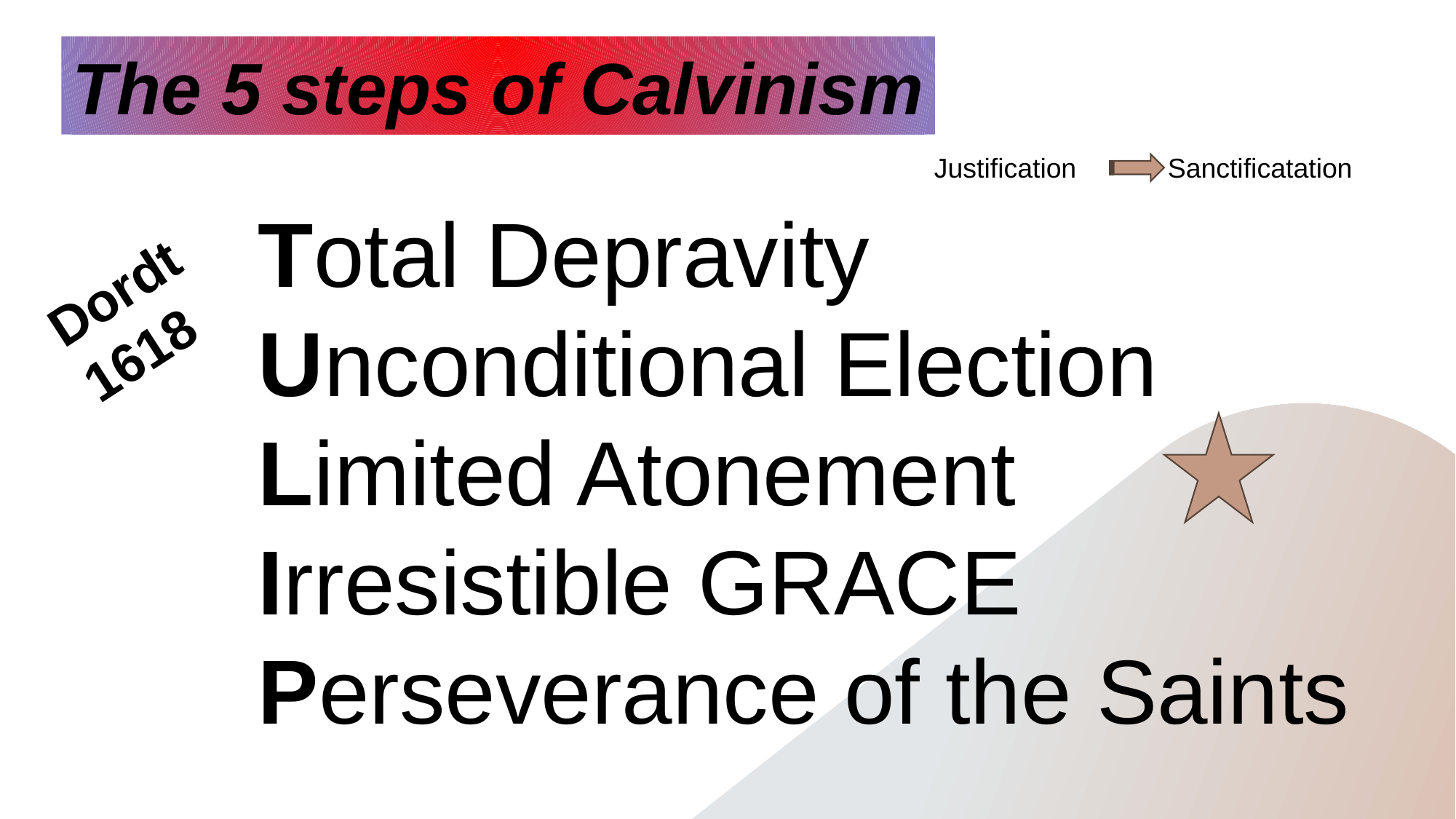

The 5 steps of Calvinism
Justification            Sanctificatation

Total Depravity
Unconditional Election
Limited Atonement
Irresistible GRACE
Perseverance of the Saints
Dordt 1618